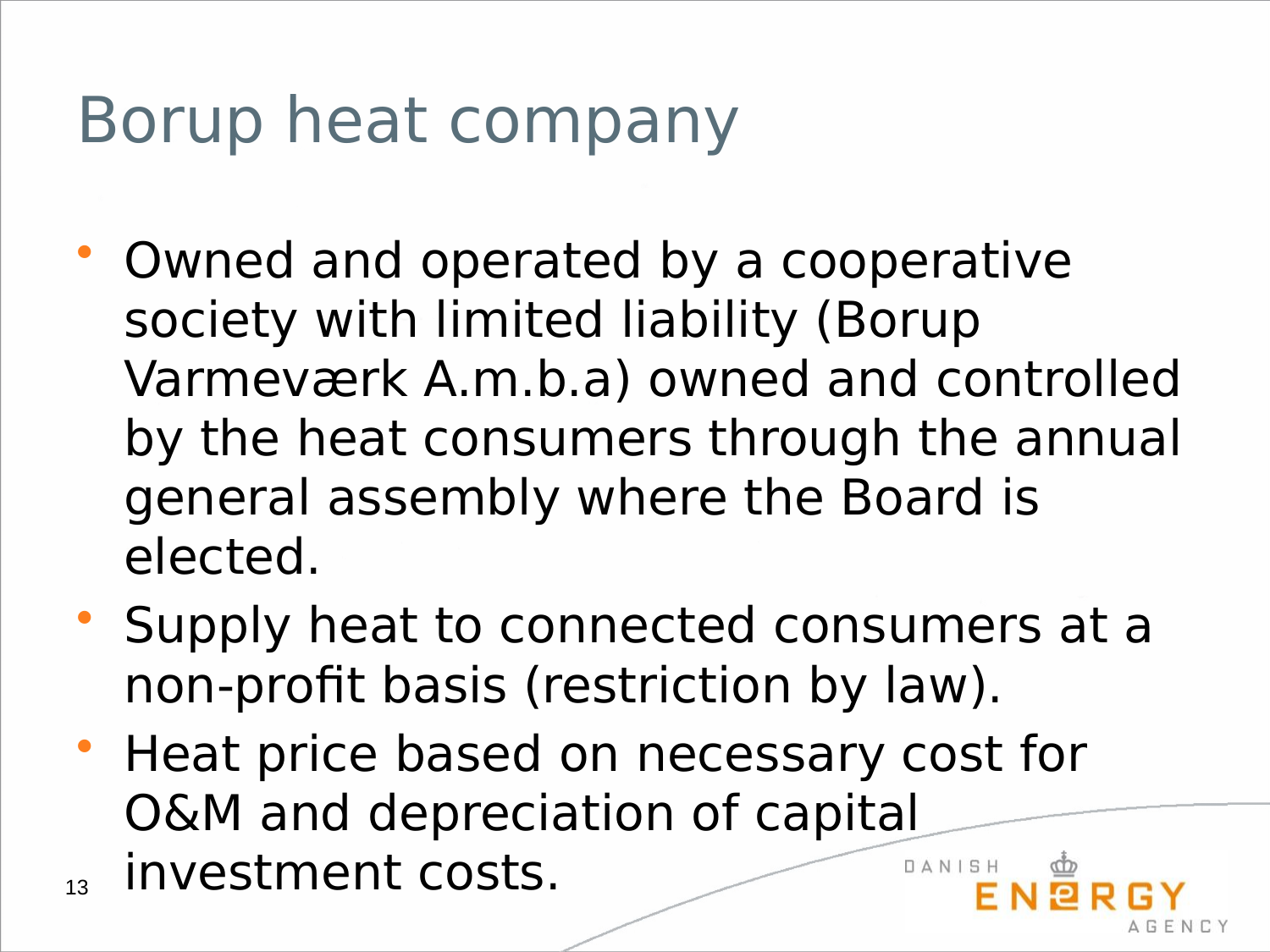

# Borup heat company
Owned and operated by a cooperative society with limited liability (Borup Varmeværk A.m.b.a) owned and controlled by the heat consumers through the annual general assembly where the Board is elected.
Supply heat to connected consumers at a non-profit basis (restriction by law).
Heat price based on necessary cost for O&M and depreciation of capital investment costs.

13